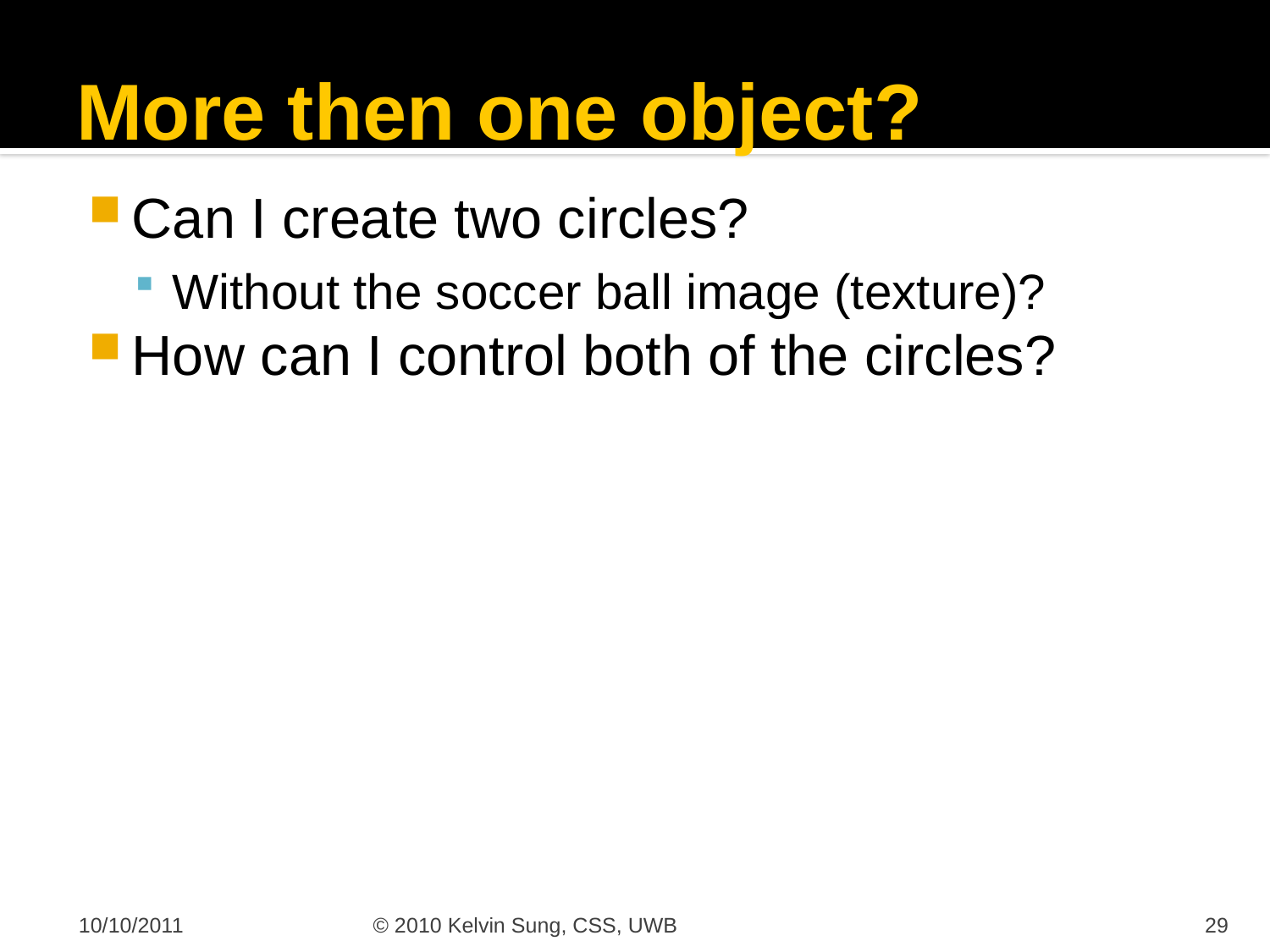

# More then one object?
Can I create two circles?
Without the soccer ball image (texture)?
How can I control both of the circles?

10/10/2011
© 2010 Kelvin Sung, CSS, UWB
29